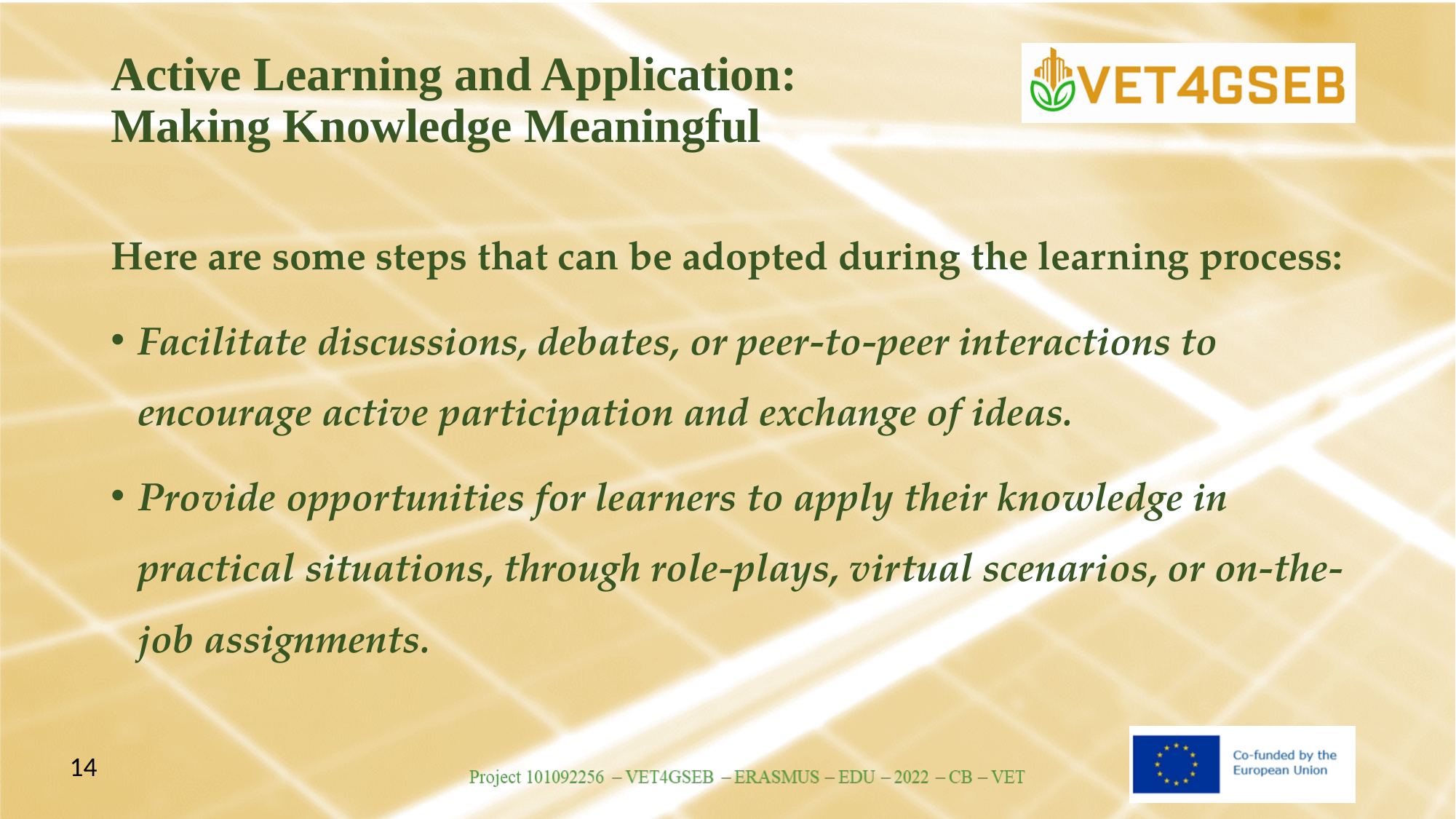

# Active Learning and Application: Making Knowledge Meaningful
Here are some steps that can be adopted during the learning process:
Facilitate discussions, debates, or peer-to-peer interactions to encourage active participation and exchange of ideas.
Provide opportunities for learners to apply their knowledge in practical situations, through role-plays, virtual scenarios, or on-the-job assignments.